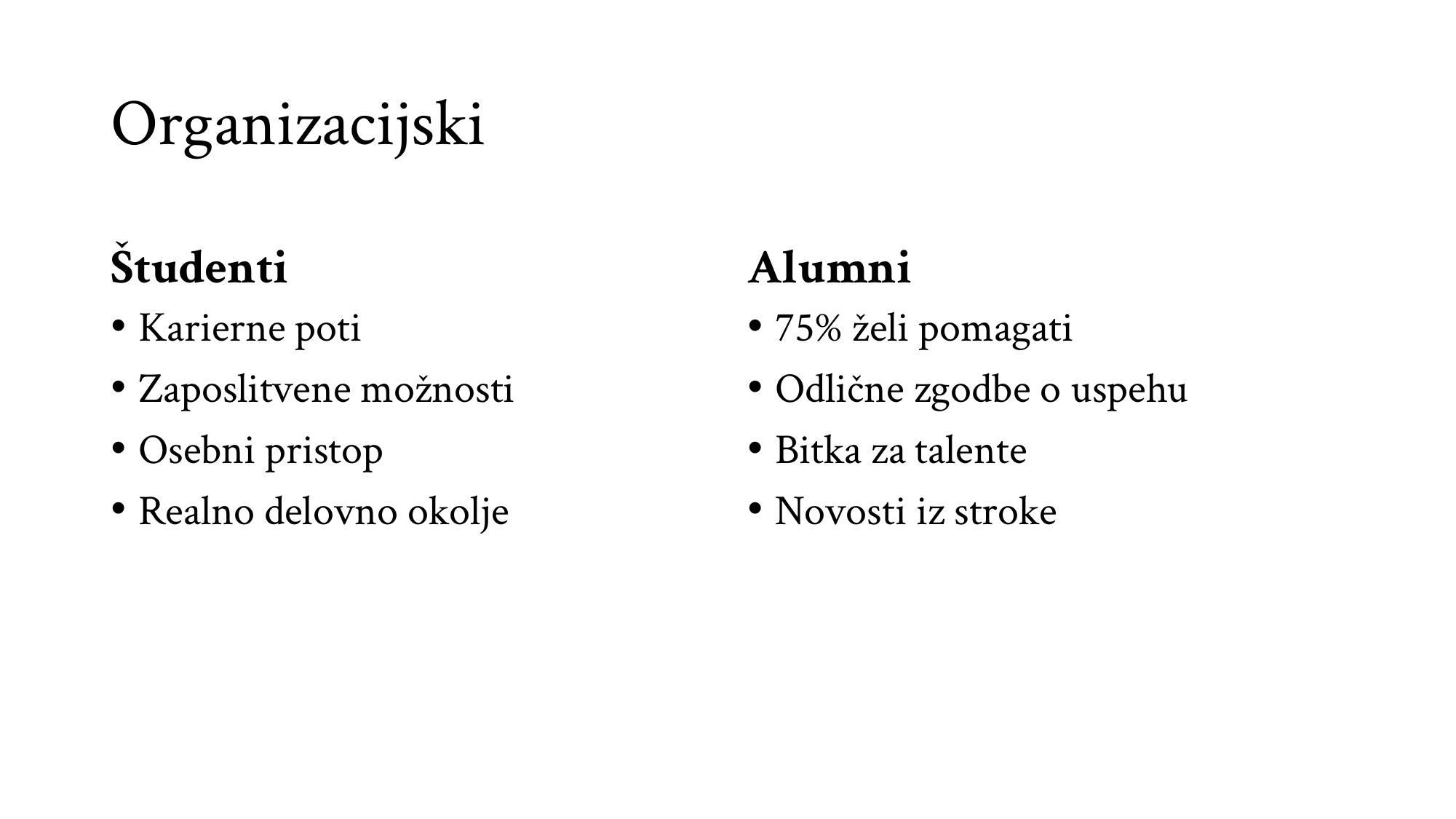

# Organizacijski
Študenti
Alumni
Karierne poti
Zaposlitvene možnosti
Osebni pristop
Realno delovno okolje
75% želi pomagati
Odlične zgodbe o uspehu
Bitka za talente
Novosti iz stroke